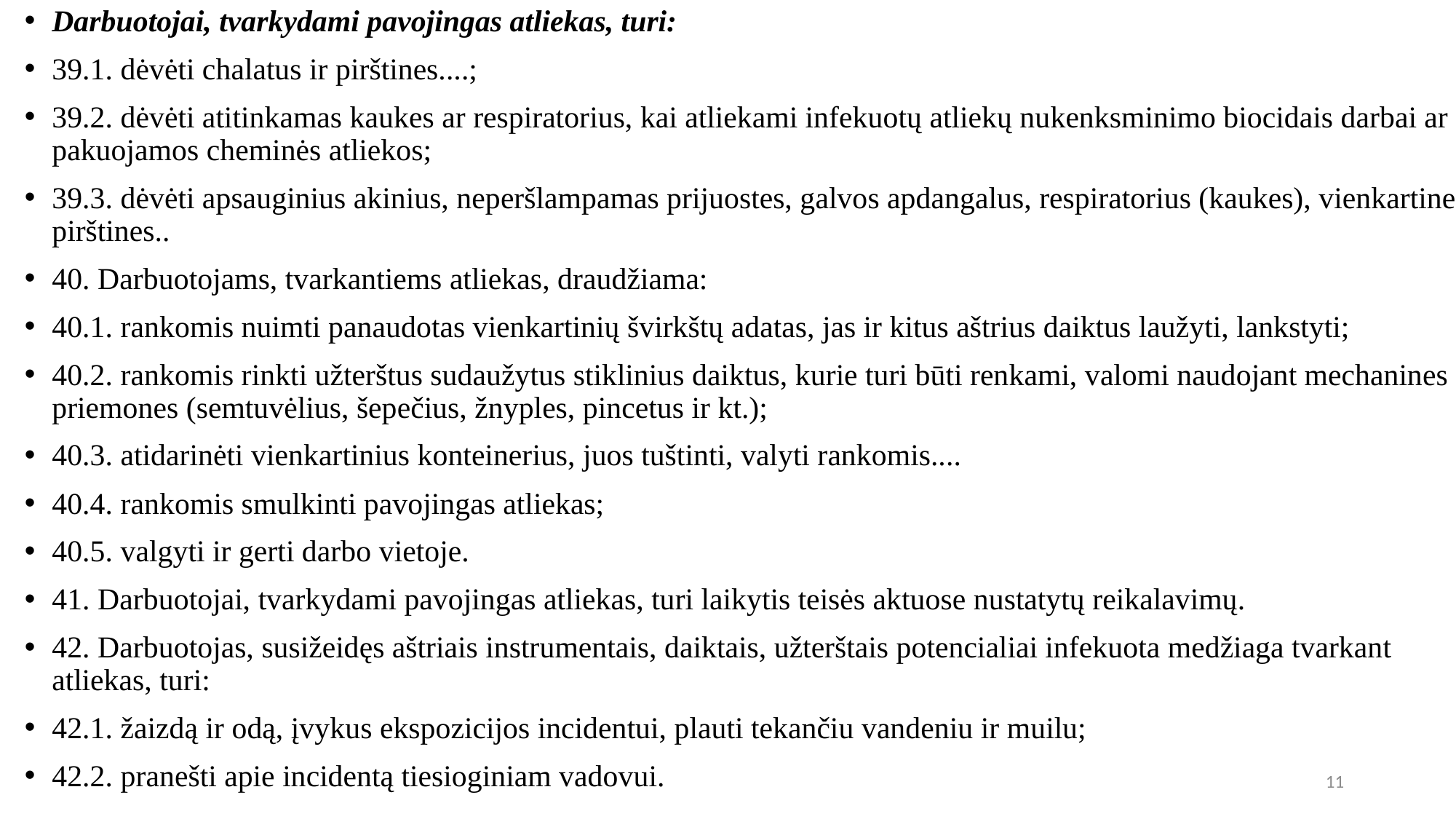

Darbuotojai, tvarkydami pavojingas atliekas, turi:
39.1. dėvėti chalatus ir pirštines....;
39.2. dėvėti atitinkamas kaukes ar respiratorius, kai atliekami infekuotų atliekų nukenksminimo biocidais darbai ar pakuojamos cheminės atliekos;
39.3. dėvėti apsauginius akinius, neperšlampamas prijuostes, galvos apdangalus, respiratorius (kaukes), vienkartines pirštines..
40. Darbuotojams, tvarkantiems atliekas, draudžiama:
40.1. rankomis nuimti panaudotas vienkartinių švirkštų adatas, jas ir kitus aštrius daiktus laužyti, lankstyti;
40.2. rankomis rinkti užterštus sudaužytus stiklinius daiktus, kurie turi būti renkami, valomi naudojant mechanines priemones (semtuvėlius, šepečius, žnyples, pincetus ir kt.);
40.3. atidarinėti vienkartinius konteinerius, juos tuštinti, valyti rankomis....
40.4. rankomis smulkinti pavojingas atliekas;
40.5. valgyti ir gerti darbo vietoje.
41. Darbuotojai, tvarkydami pavojingas atliekas, turi laikytis teisės aktuose nustatytų reikalavimų.
42. Darbuotojas, susižeidęs aštriais instrumentais, daiktais, užterštais potencialiai infekuota medžiaga tvarkant atliekas, turi:
42.1. žaizdą ir odą, įvykus ekspozicijos incidentui, plauti tekančiu vandeniu ir muilu;
42.2. pranešti apie incidentą tiesioginiam vadovui.
11